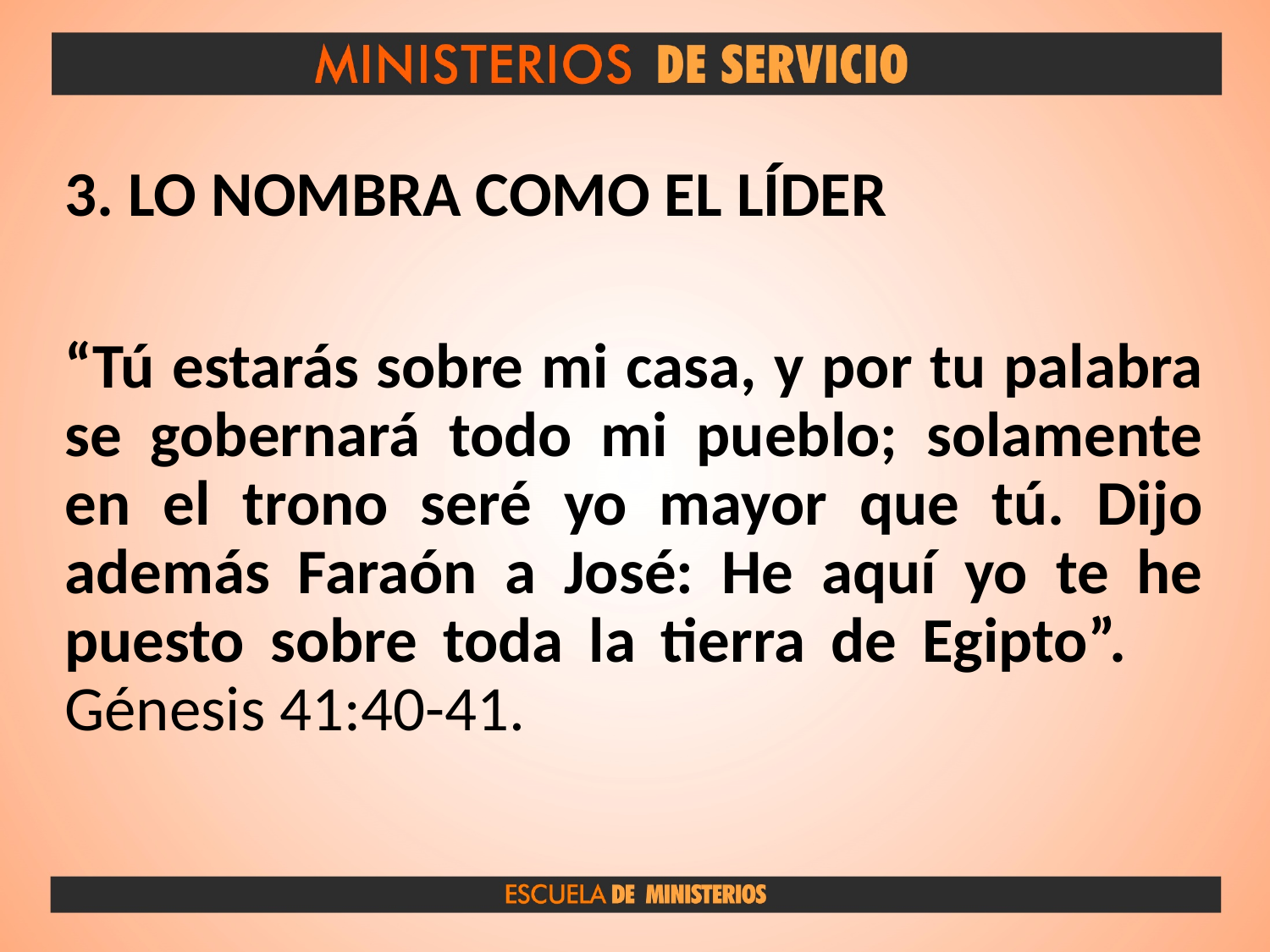

3. LO NOMBRA COMO EL LÍDER

“Tú estarás sobre mi casa, y por tu palabra se gobernará todo mi pueblo; solamente en el trono seré yo mayor que tú. Dijo además Faraón a José: He aquí yo te he puesto sobre toda la tierra de Egipto”.    Génesis 41:40-41.